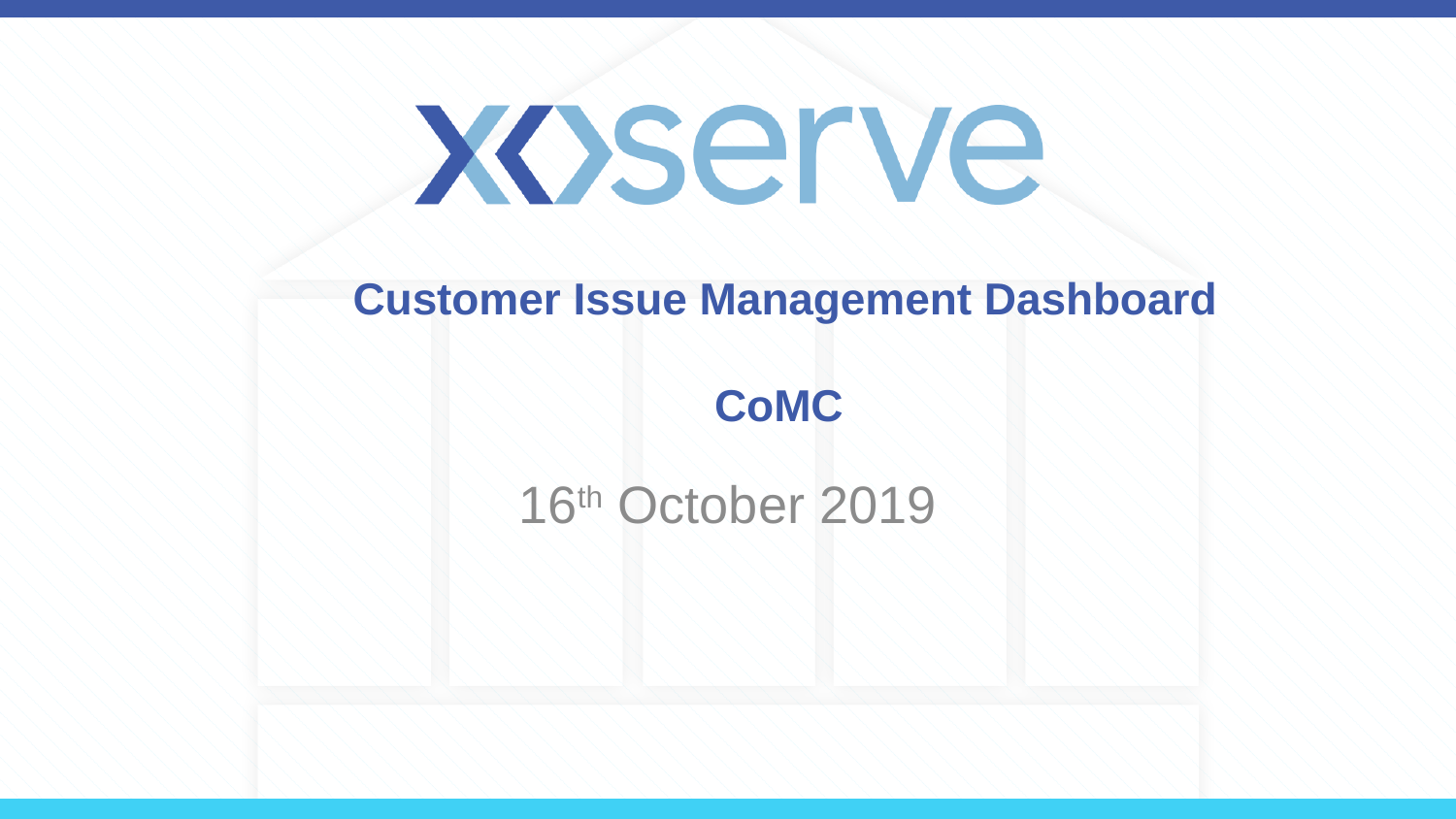

# Customer Issue Management Dashboard CoMC

16th October 2019